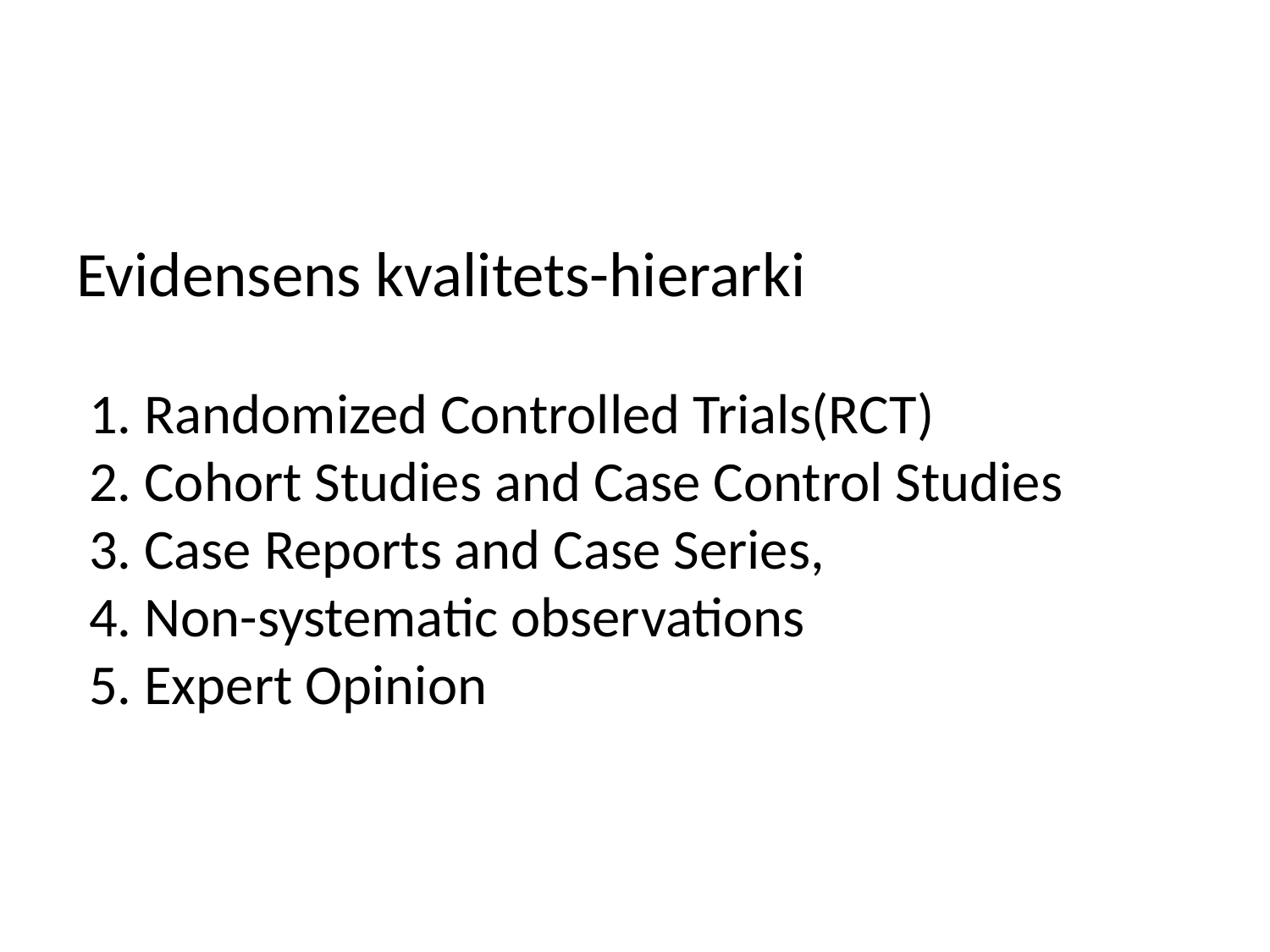

# Evidensens kvalitets-hierarki 1. Randomized Controlled Trials(RCT) 2. Cohort Studies and Case Control Studies 3. Case Reports and Case Series, 4. Non-systematic observations 5. Expert Opinion